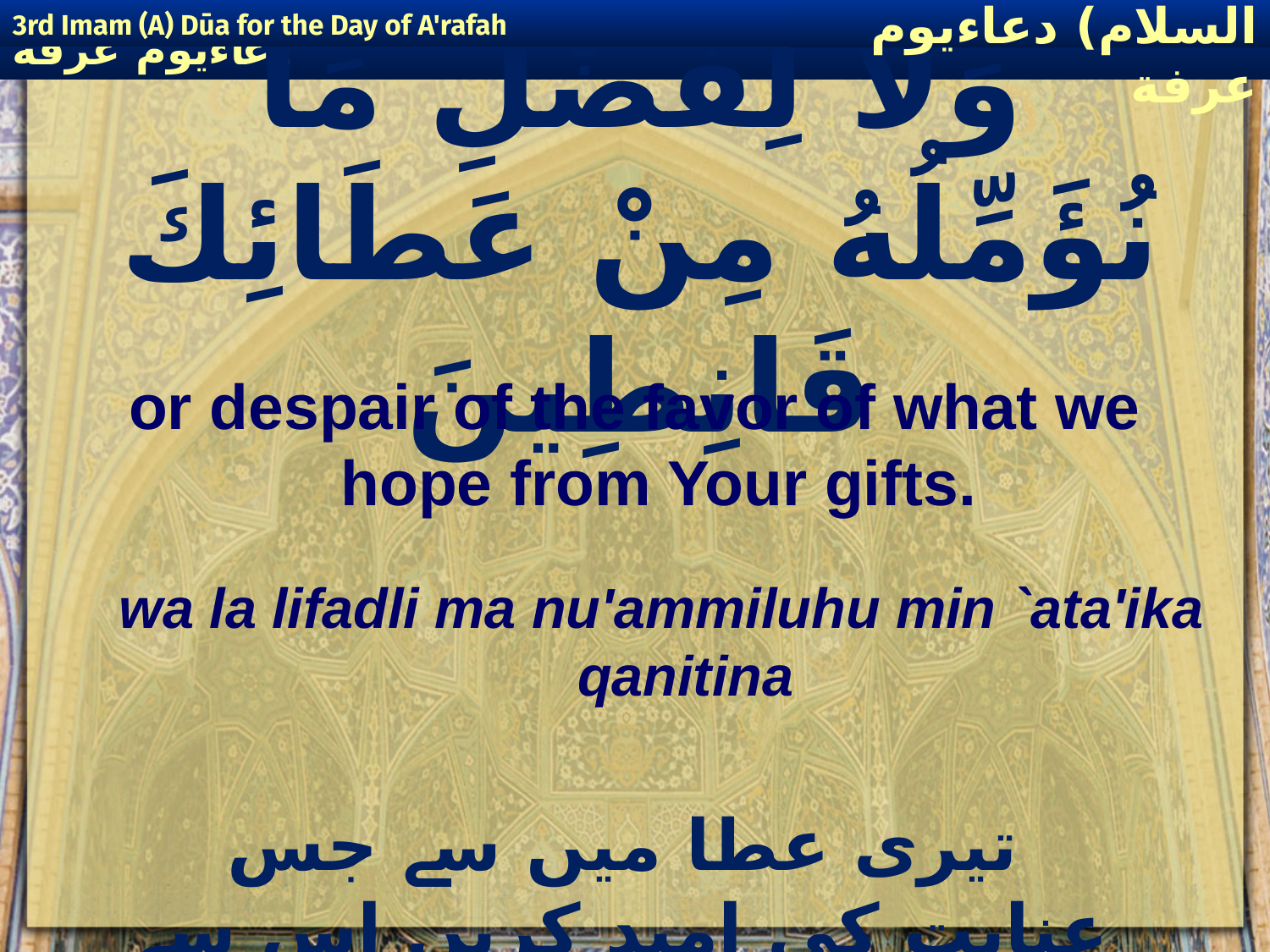

3rd Imam (A) Dūa for the Day of A'rafah
إمام حسين(عليه السلام) دعاءيوم عرفة
# وَلاَ لِفَضْلِ مَا نُؤَمِّلُهُ مِنْ عَطَائِكَ قَانِطِينَ
or despair of the favor of what we hope from Your gifts.
wa la lifadli ma nu'ammiluhu min `ata'ika qanitina
تیری عطا میں سے جس عنایت کی امید کریں اس سے مایوس نہ فرما